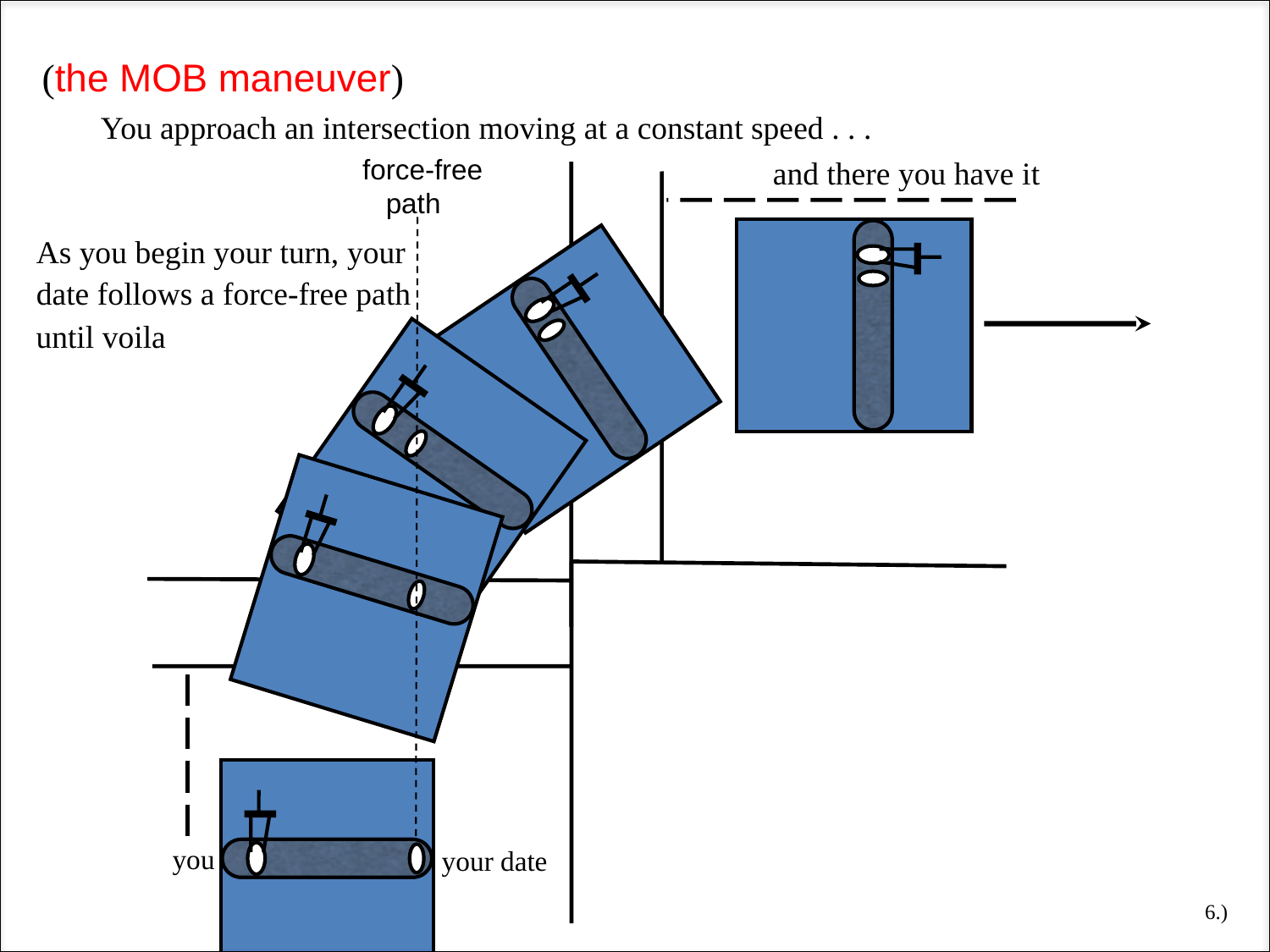

(the MOB maneuver)
You approach an intersection moving at a constant speed . . .
force-free
   path
and there you have it

As you begin your turn, your

date follows a force-free path
until voila

you
your date
6.)